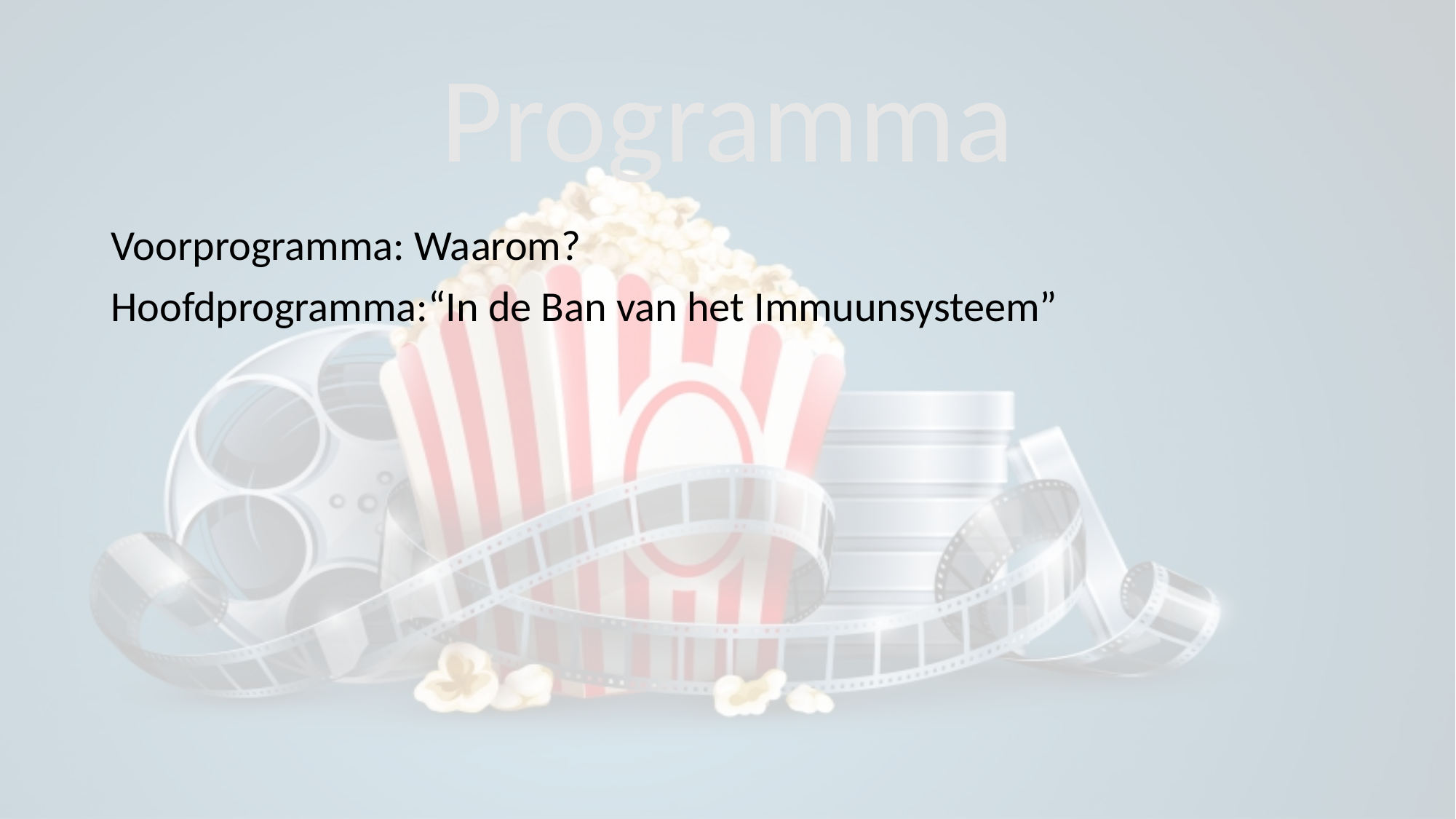

# Programma
Voorprogramma: Waarom?
Hoofdprogramma:“In de Ban van het Immuunsysteem”